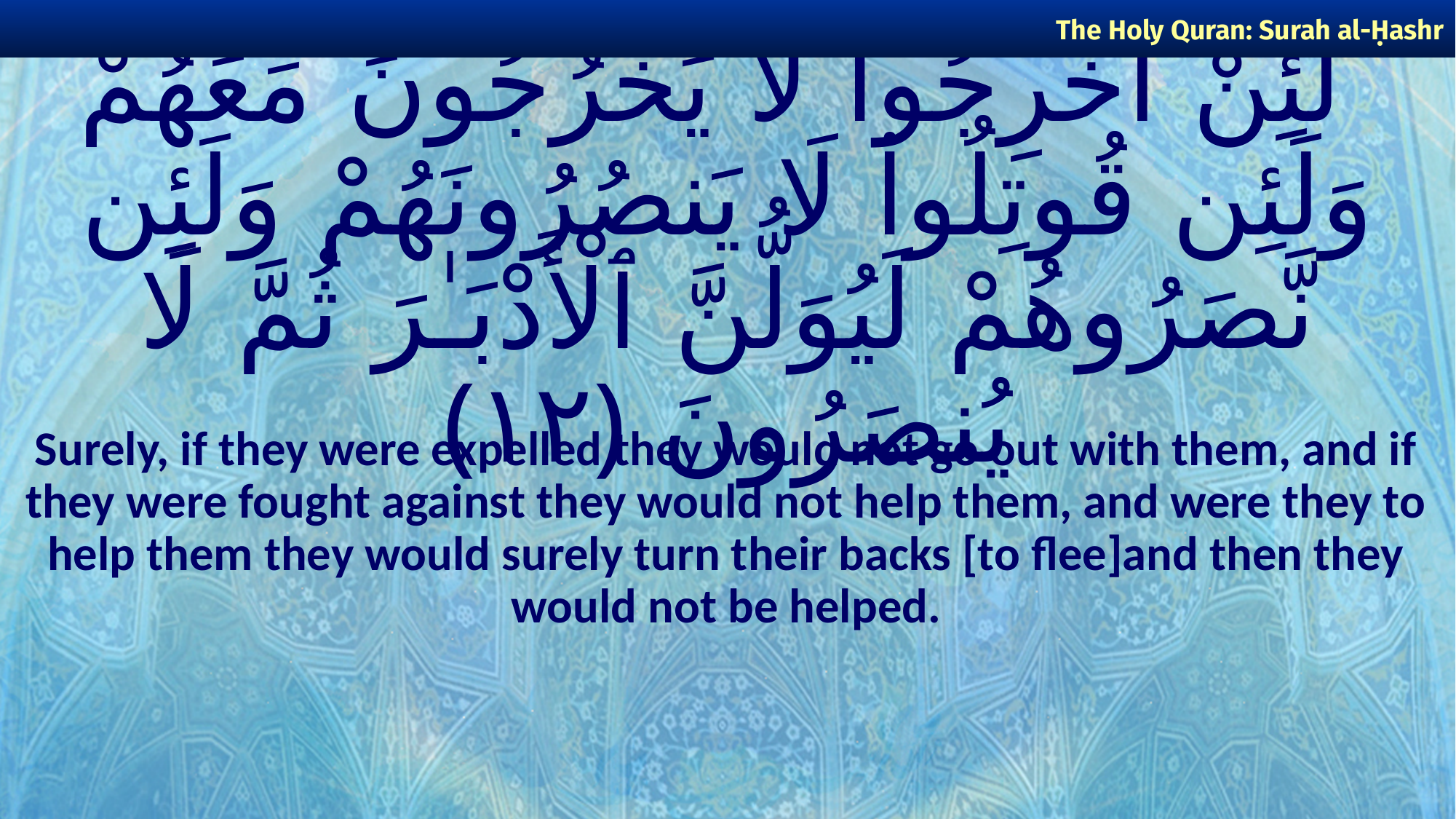

The Holy Quran: Surah al-Ḥashr
# لَئِنْ أُخْرِجُوا۟ لَا يَخْرُجُونَ مَعَهُمْ وَلَئِن قُوتِلُوا۟ لَا يَنصُرُونَهُمْ وَلَئِن نَّصَرُوهُمْ لَيُوَلُّنَّ ٱلْأَدْبَـٰرَ ثُمَّ لَا يُنصَرُونَ ﴿١٢﴾
Surely, if they were expelled they would not go out with them, and if they were fought against they would not help them, and were they to help them they would surely turn their backs [to flee]and then they would not be helped.